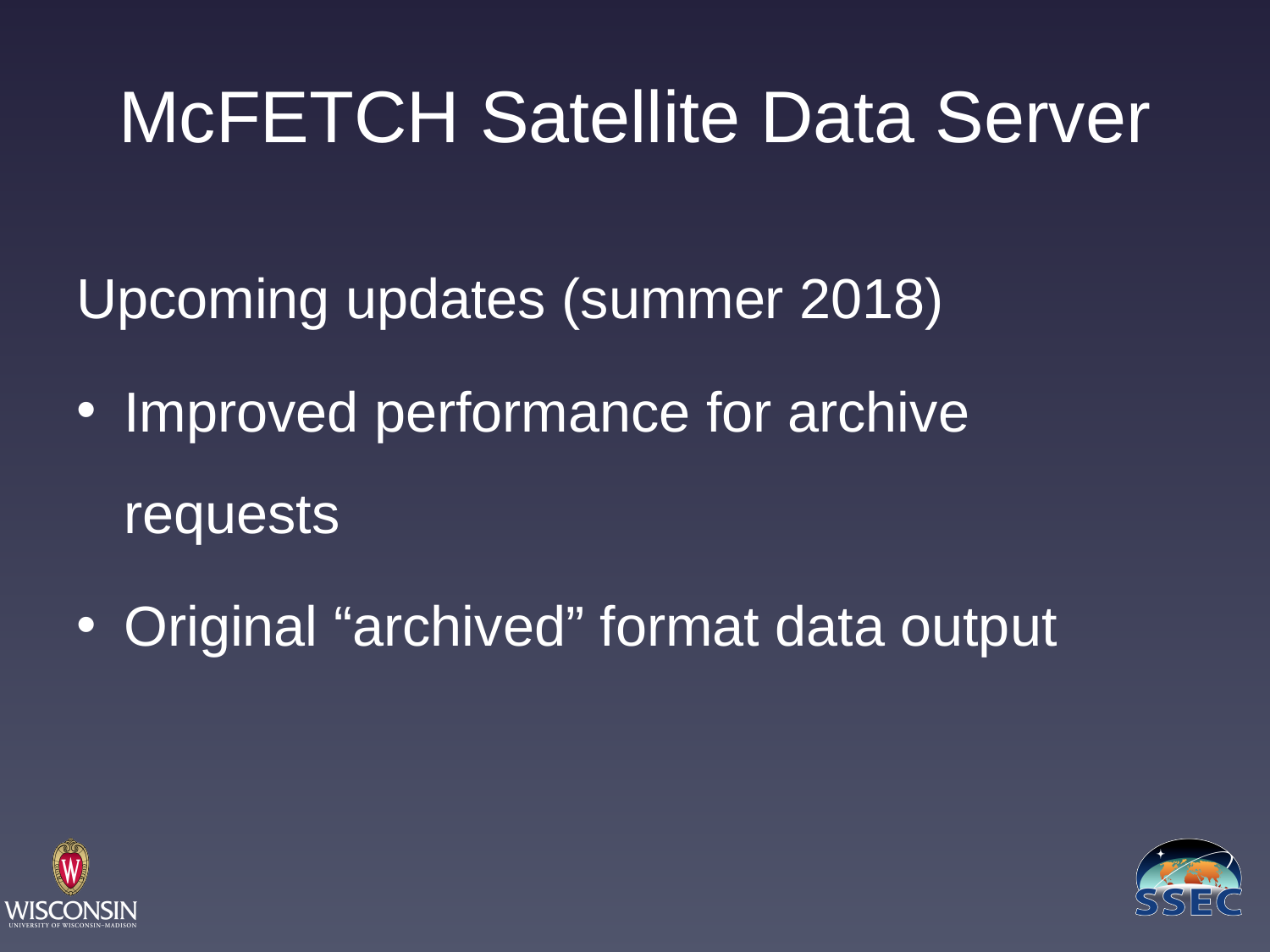

# McFETCH Satellite Data Server
Upcoming updates (summer 2018)
Improved performance for archive requests
Original “archived” format data output